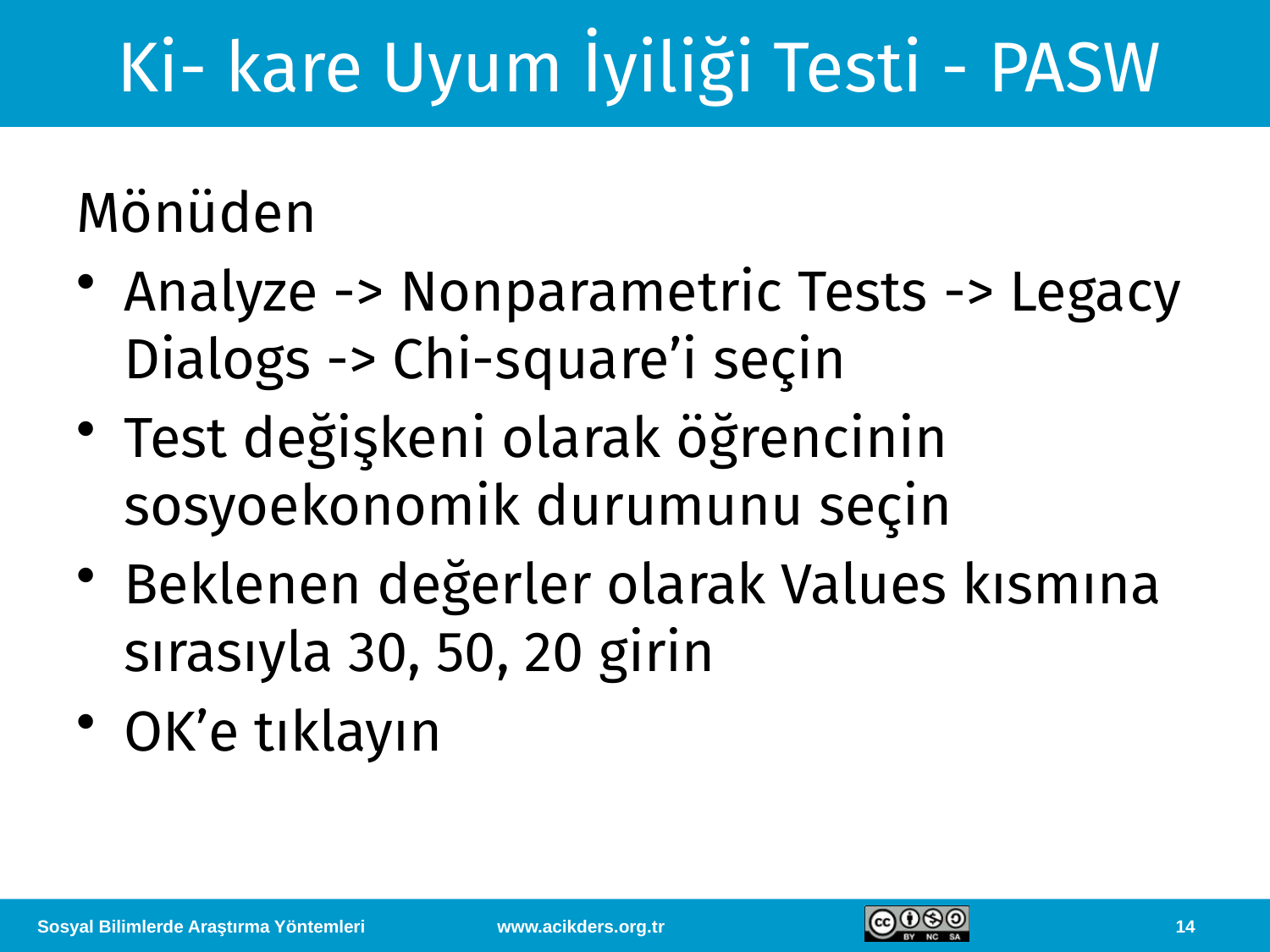

# Ki- kare Uyum İyiliği Testi - PASW
Mönüden
Analyze -> Nonparametric Tests -> Legacy Dialogs -> Chi-square’i seçin
Test değişkeni olarak öğrencinin sosyoekonomik durumunu seçin
Beklenen değerler olarak Values kısmına sırasıyla 30, 50, 20 girin
OK’e tıklayın